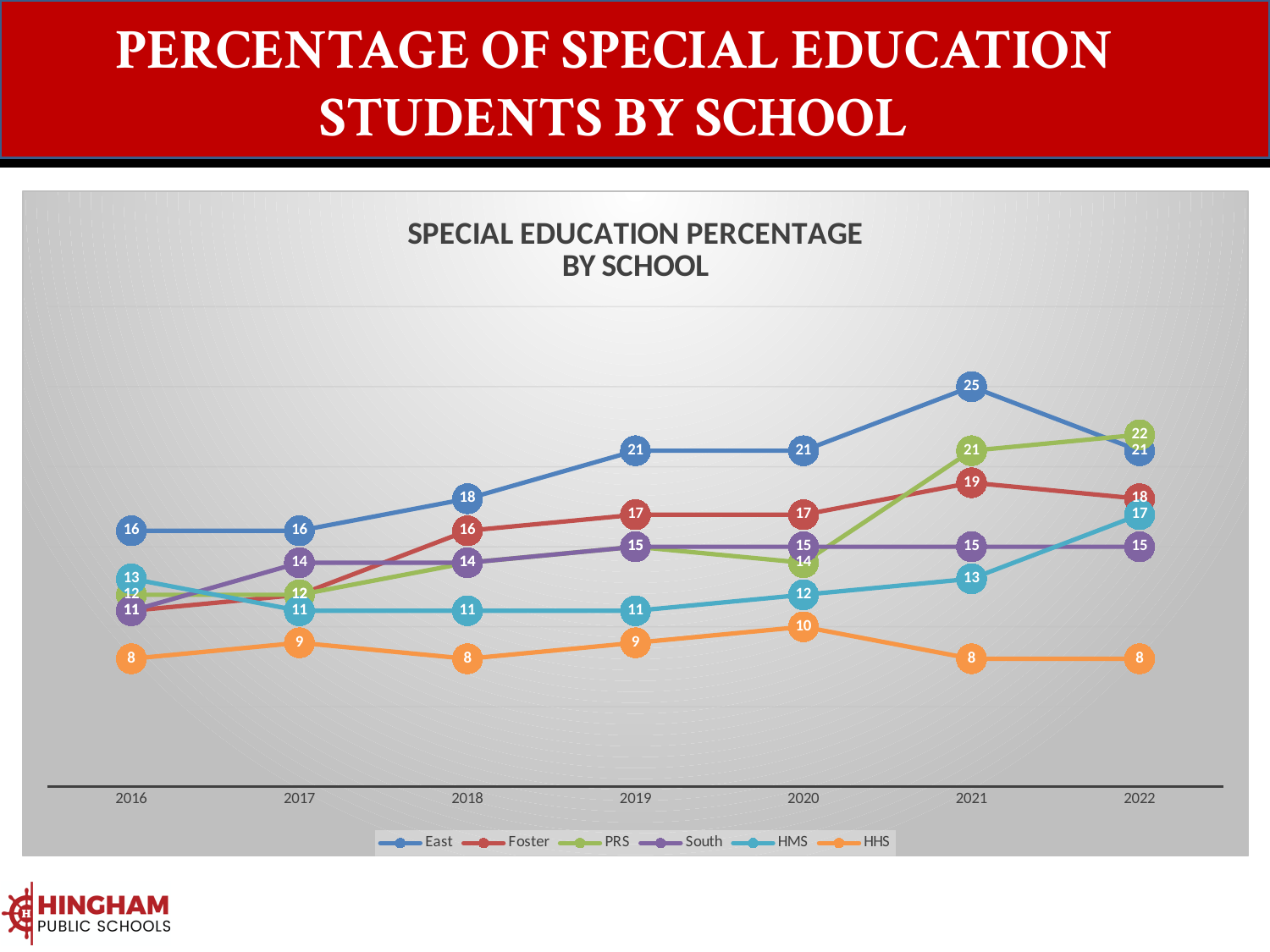

# PERCENTAGE OF SPECIAL EDUCATION STUDENTS BY SCHOOL

### Chart: SPECIAL EDUCATION PERCENTAGE
BY SCHOOL

| Category | East | Foster | PRS | South | HMS | HHS |
|---|---|---|---|---|---|---|
| 2016 | 16.0 | 11.0 | 12.0 | 11.0 | 13.0 | 8.0 |
| 2017 | 16.0 | 12.0 | 12.0 | 14.0 | 11.0 | 9.0 |
| 2018 | 18.0 | 16.0 | 14.0 | 14.0 | 11.0 | 8.0 |
| 2019 | 21.0 | 17.0 | 15.0 | 15.0 | 11.0 | 9.0 |
| 2020 | 21.0 | 17.0 | 14.0 | 15.0 | 12.0 | 10.0 |
| 2021 | 25.0 | 19.0 | 21.0 | 15.0 | 13.0 | 8.0 |
| 2022 | 21.0 | 18.0 | 22.0 | 15.0 | 17.0 | 8.0 |